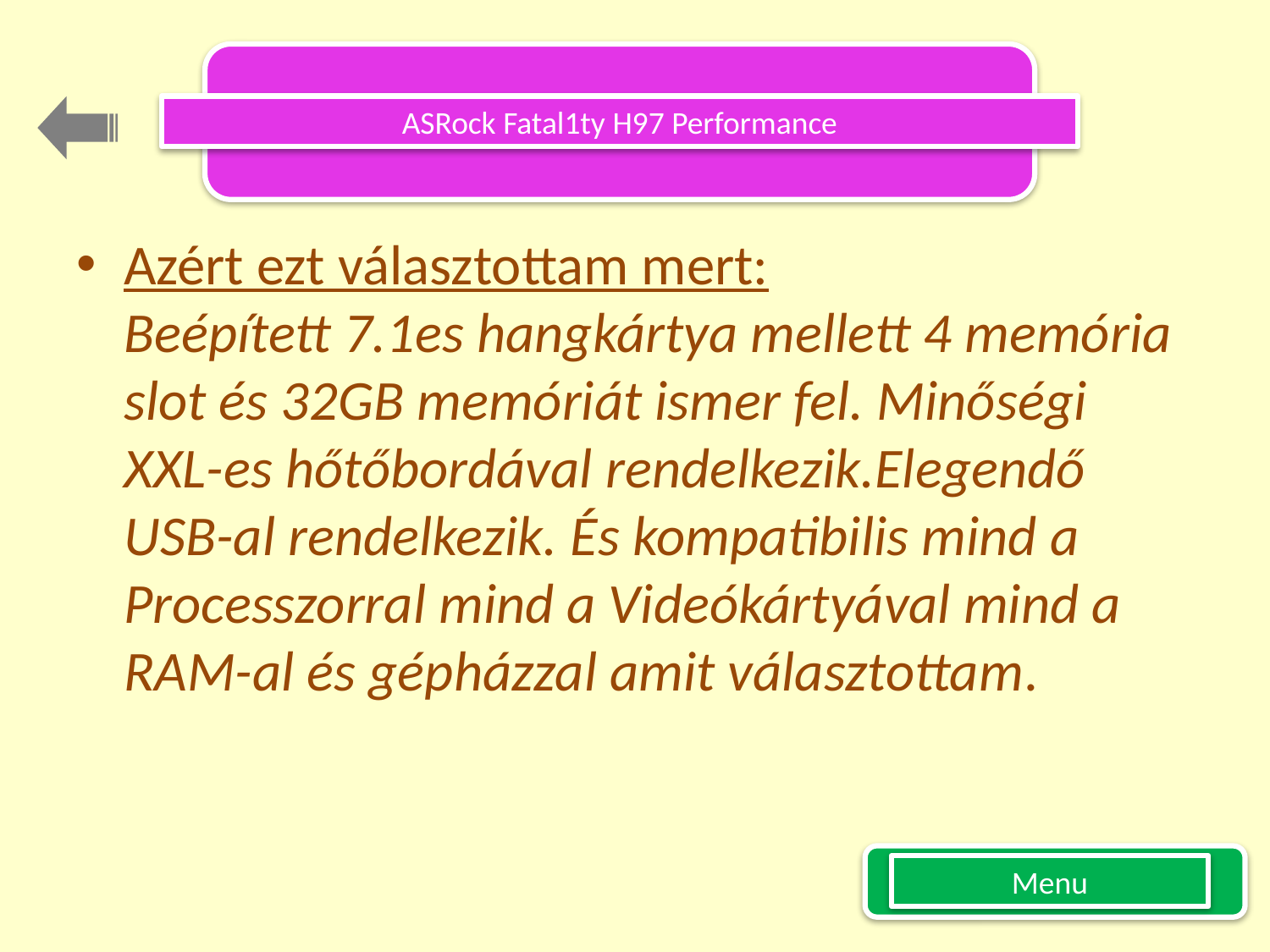

ASRock Fatal1ty H97 Performance
Azért ezt választottam mert:
Beépített 7.1es hangkártya mellett 4 memória slot és 32GB memóriát ismer fel. Minőségi XXL-es hőtőbordával rendelkezik.Elegendő USB-al rendelkezik. És kompatibilis mind a Processzorral mind a Videókártyával mind a RAM-al és gépházzal amit választottam.

Menu